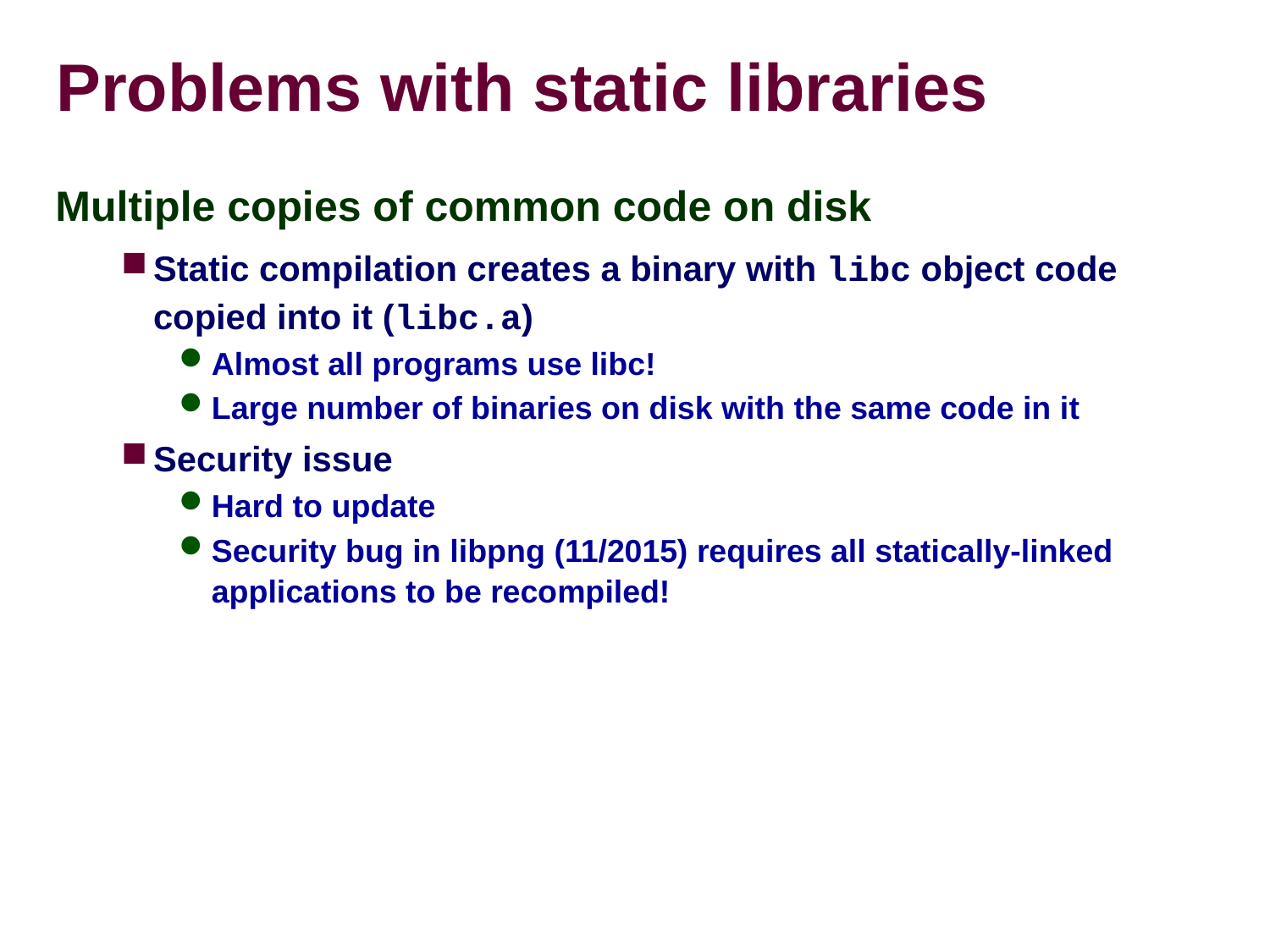

# Problems with static libraries
Multiple copies of common code on disk
Static compilation creates a binary with libc object code copied into it (libc.a)‏
Almost all programs use libc!
Large number of binaries on disk with the same code in it
Security issue
Hard to update
Security bug in libpng (11/2015) requires all statically-linked applications to be recompiled!